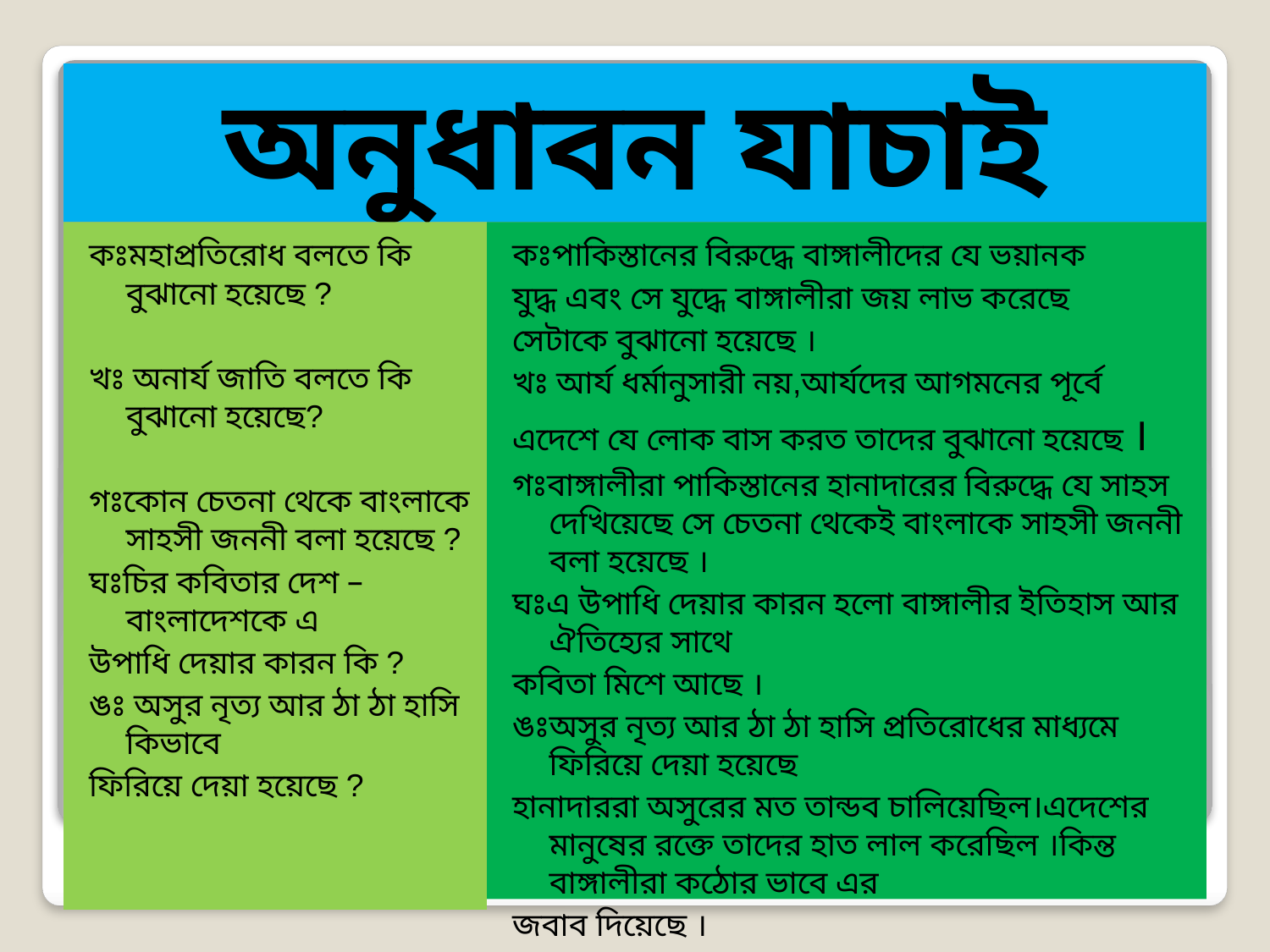

# অনুধাবন যাচাই
কঃমহাপ্রতিরোধ বলতে কি বুঝানো হয়েছে ?

খঃ অনার্য জাতি বলতে কি বুঝানো হয়েছে?

গঃকোন চেতনা থেকে বাংলাকে সাহসী জননী বলা হয়েছে ?
ঘঃচির কবিতার দেশ –বাংলাদেশকে এ
উপাধি দেয়ার কারন কি ?
ঙঃ অসুর নৃত্য আর ঠা ঠা হাসি কিভাবে
ফিরিয়ে দেয়া হয়েছে ?
কঃপাকিস্তানের বিরুদ্ধে বাঙ্গালীদের যে ভয়ানক
যুদ্ধ এবং সে যুদ্ধে বাঙ্গালীরা জয় লাভ করেছে
সেটাকে বুঝানো হয়েছে ।
খঃ আর্য ধর্মানুসারী নয়,আর্যদের আগমনের পূর্বে
এদেশে যে লোক বাস করত তাদের বুঝানো হয়েছে ।
গঃবাঙ্গালীরা পাকিস্তানের হানাদারের বিরুদ্ধে যে সাহস দেখিয়েছে সে চেতনা থেকেই বাংলাকে সাহসী জননী বলা হয়েছে ।
ঘঃএ উপাধি দেয়ার কারন হলো বাঙ্গালীর ইতিহাস আর ঐতিহ্যের সাথে
কবিতা মিশে আছে ।
ঙঃঅসুর নৃত্য আর ঠা ঠা হাসি প্রতিরোধের মাধ্যমে ফিরিয়ে দেয়া হয়েছে
হানাদাররা অসুরের মত তান্ডব চালিয়েছিল।এদেশের মানুষের রক্তে তাদের হাত লাল করেছিল ।কিন্ত বাঙ্গালীরা কঠোর ভাবে এর
জবাব দিয়েছে ।